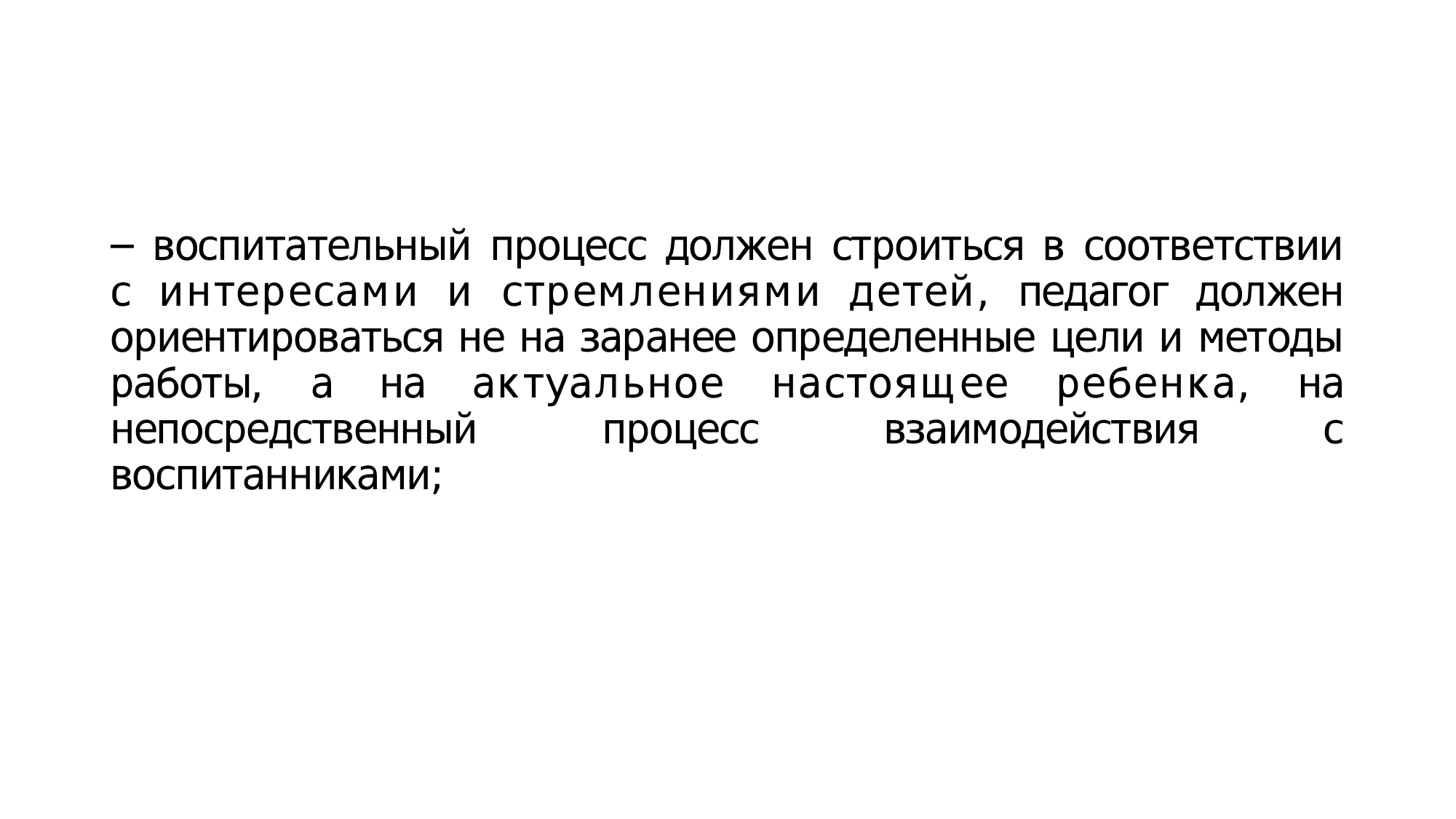

– воспитательный процесс должен строиться в соответствии с интересами и стремлениями детей, педагог должен ориентироваться не на заранее определенные цели и методы работы, а на актуальное настоящее ребенка, на непосредственный процесс взаимодействия с воспитанниками;